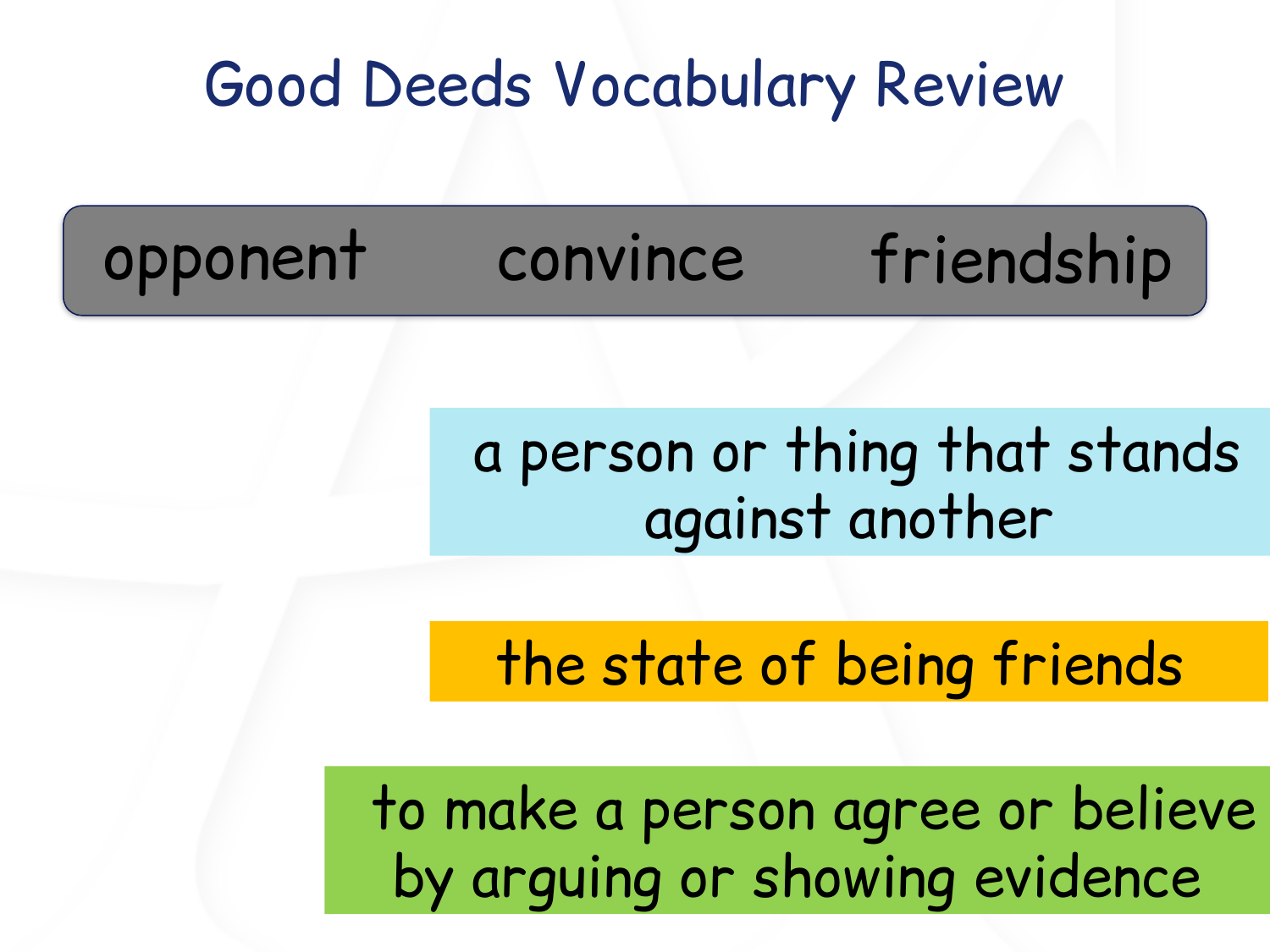

# Good Deeds Vocabulary Review

opponent
convince
friendship
 a person or thing that stands against another
the state of being friends
  to make a person agree or believe by arguing or showing evidence